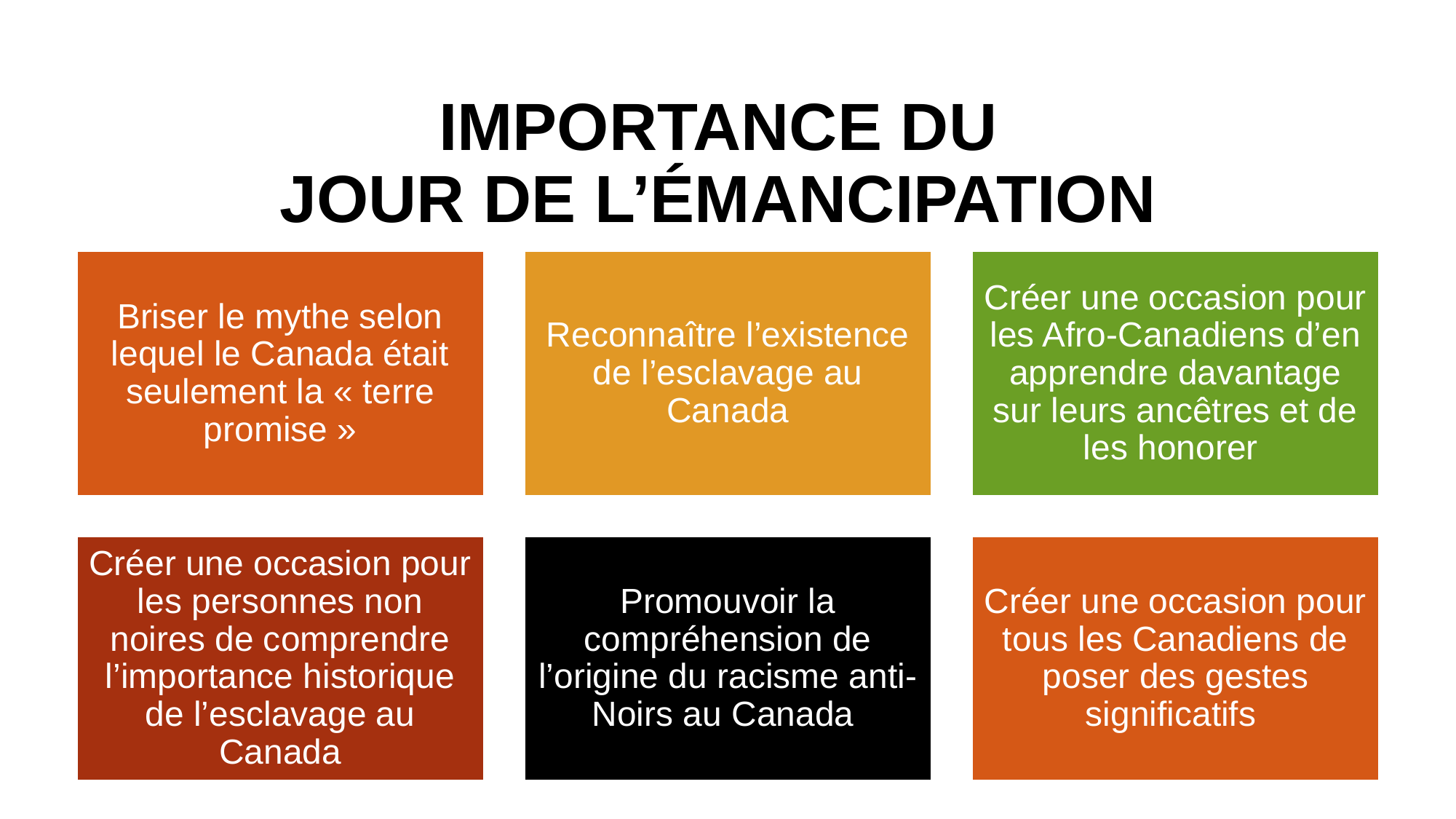

# Importance du Jour de l’émancipation
Briser le mythe selon lequel le Canada était seulement la « terre promise »
Reconnaître l’existence de l’esclavage au Canada
Créer une occasion pour les Afro-Canadiens d’en apprendre davantage sur leurs ancêtres et de les honorer
Créer une occasion pour les personnes non noires de comprendre l’importance historique de l’esclavage au Canada
Promouvoir la compréhension de l’origine du racisme anti-Noirs au Canada
Créer une occasion pour tous les Canadiens de poser des gestes significatifs